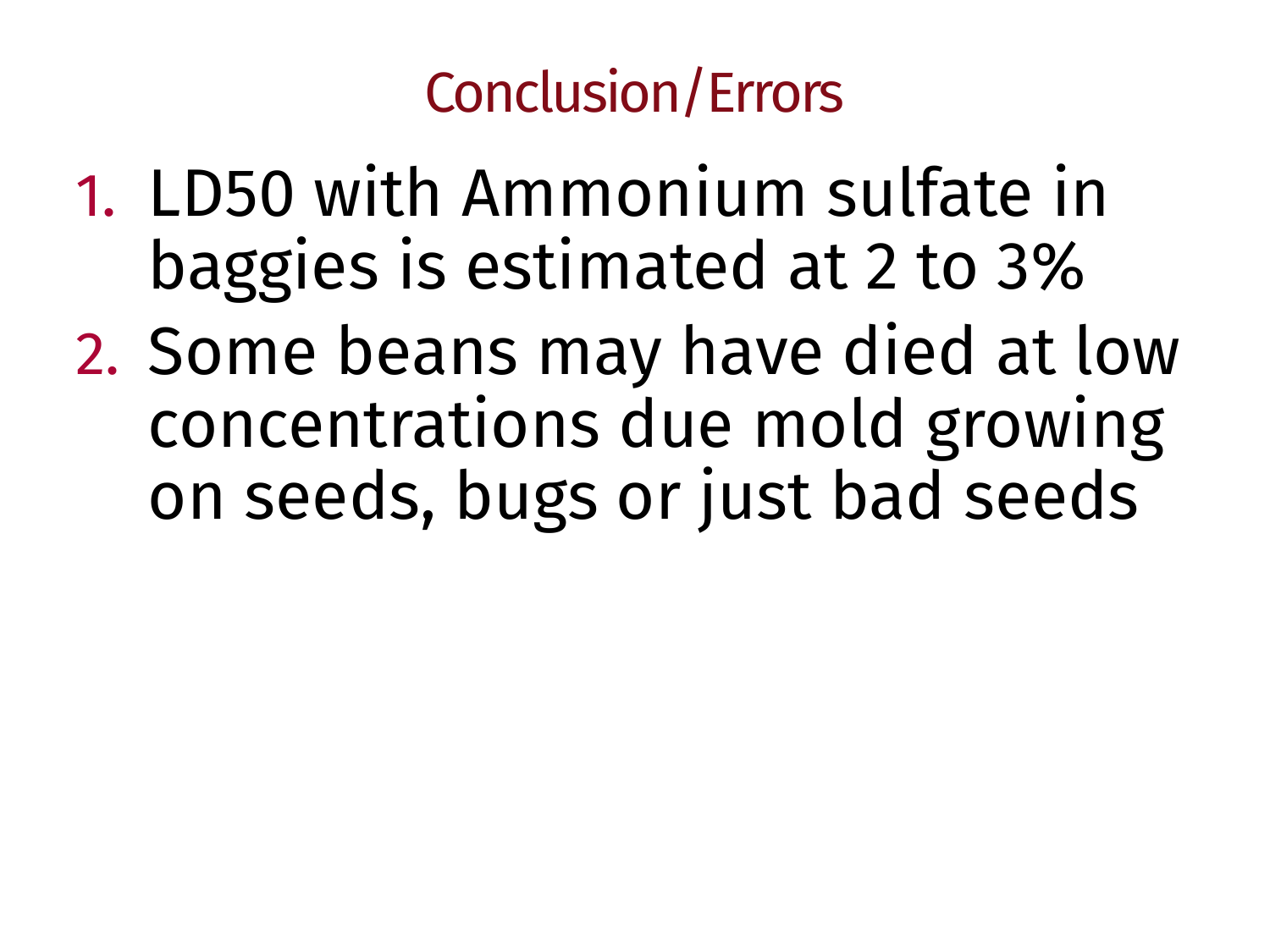

# Conclusion/Errors
LD50 with Ammonium sulfate in baggies is estimated at 2 to 3%
Some beans may have died at low concentrations due mold growing on seeds, bugs or just bad seeds